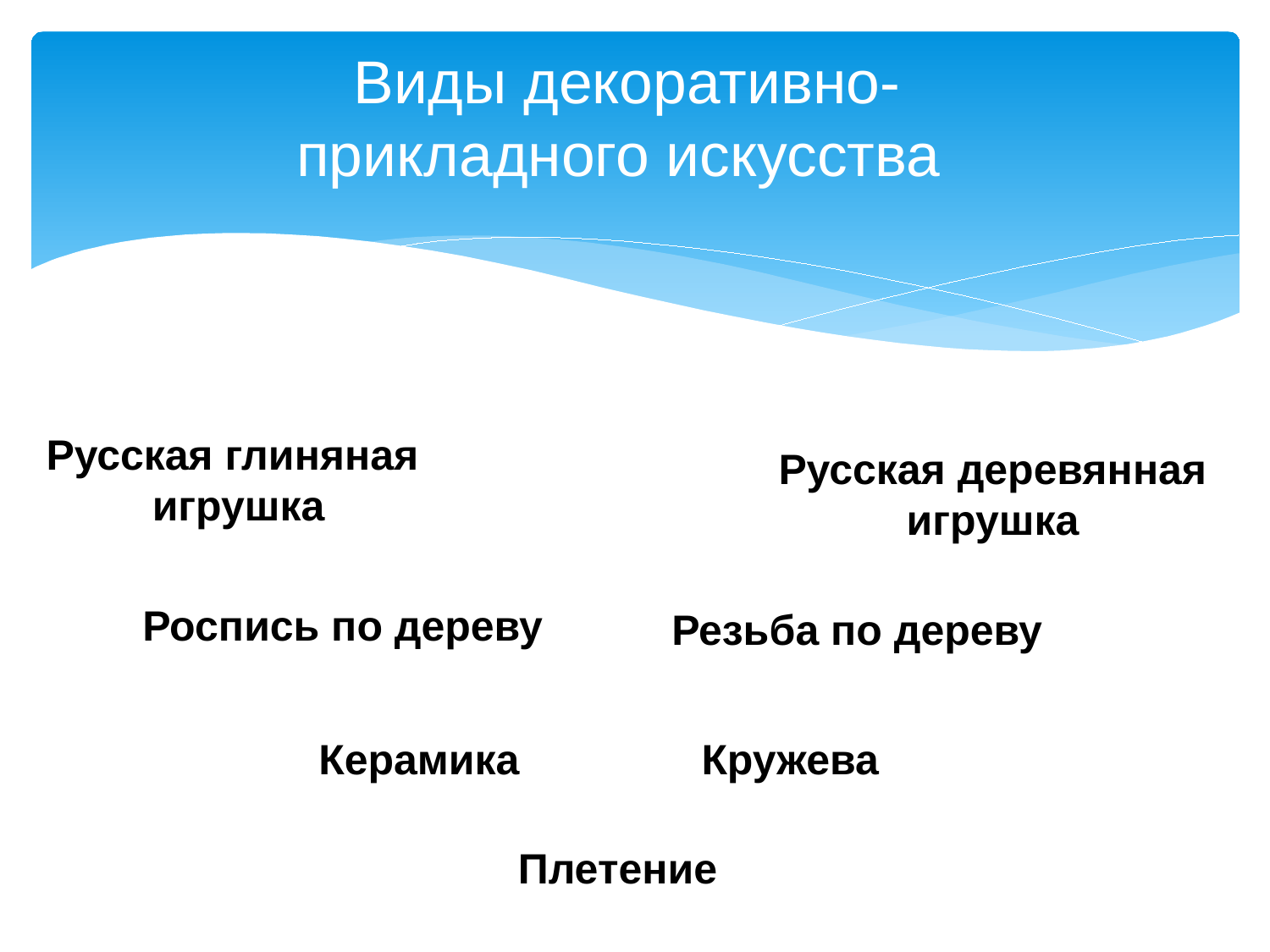

# Виды декоративно-прикладного искусства
Русская глиняная
игрушка
Русская деревянная
игрушка
Роспись по дереву
Резьба по дереву
Керамика
Кружева
Плетение